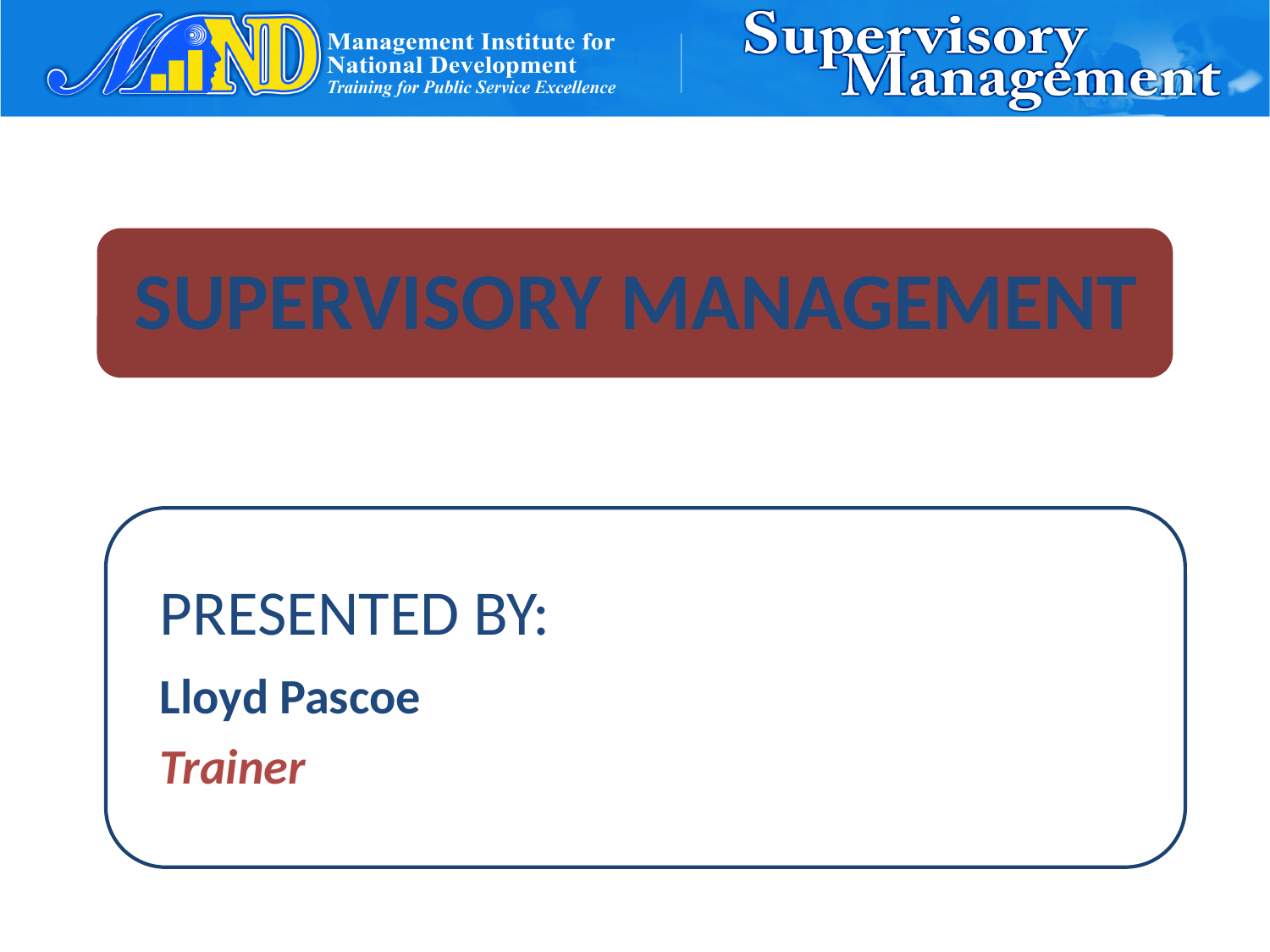

SUPERVISORY MANAGEMENT
PRESENTED BY:
Lloyd Pascoe
Trainer